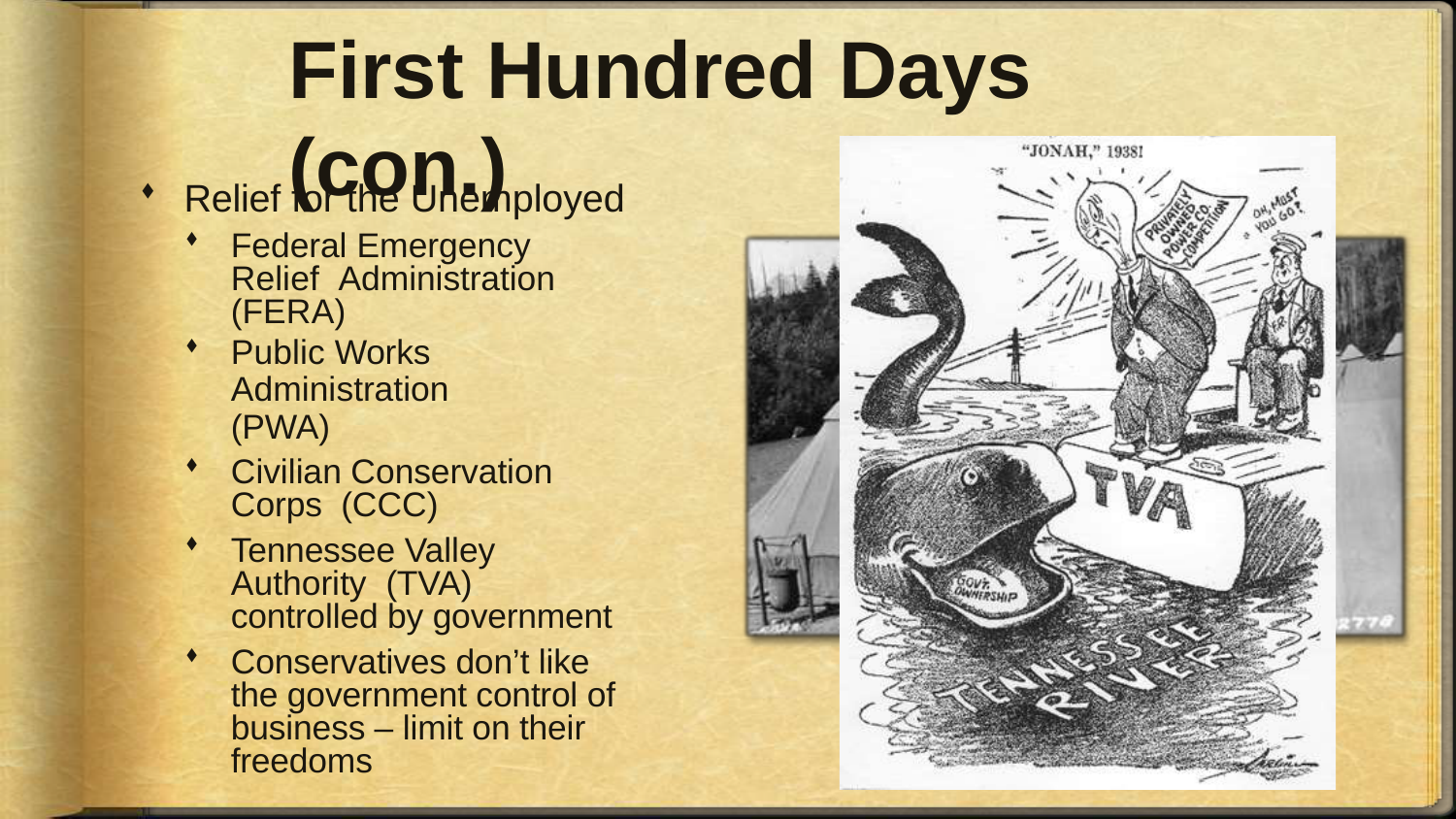

# First Hundred Days (con.)

Relief for the Unemployed
Federal Emergency Relief  Administration (FERA)
Public Works Administration
(PWA)
Civilian Conservation Corps  (CCC)
Tennessee Valley Authority  (TVA)
controlled by government
Conservatives don’t like the government control of business – limit on their freedoms